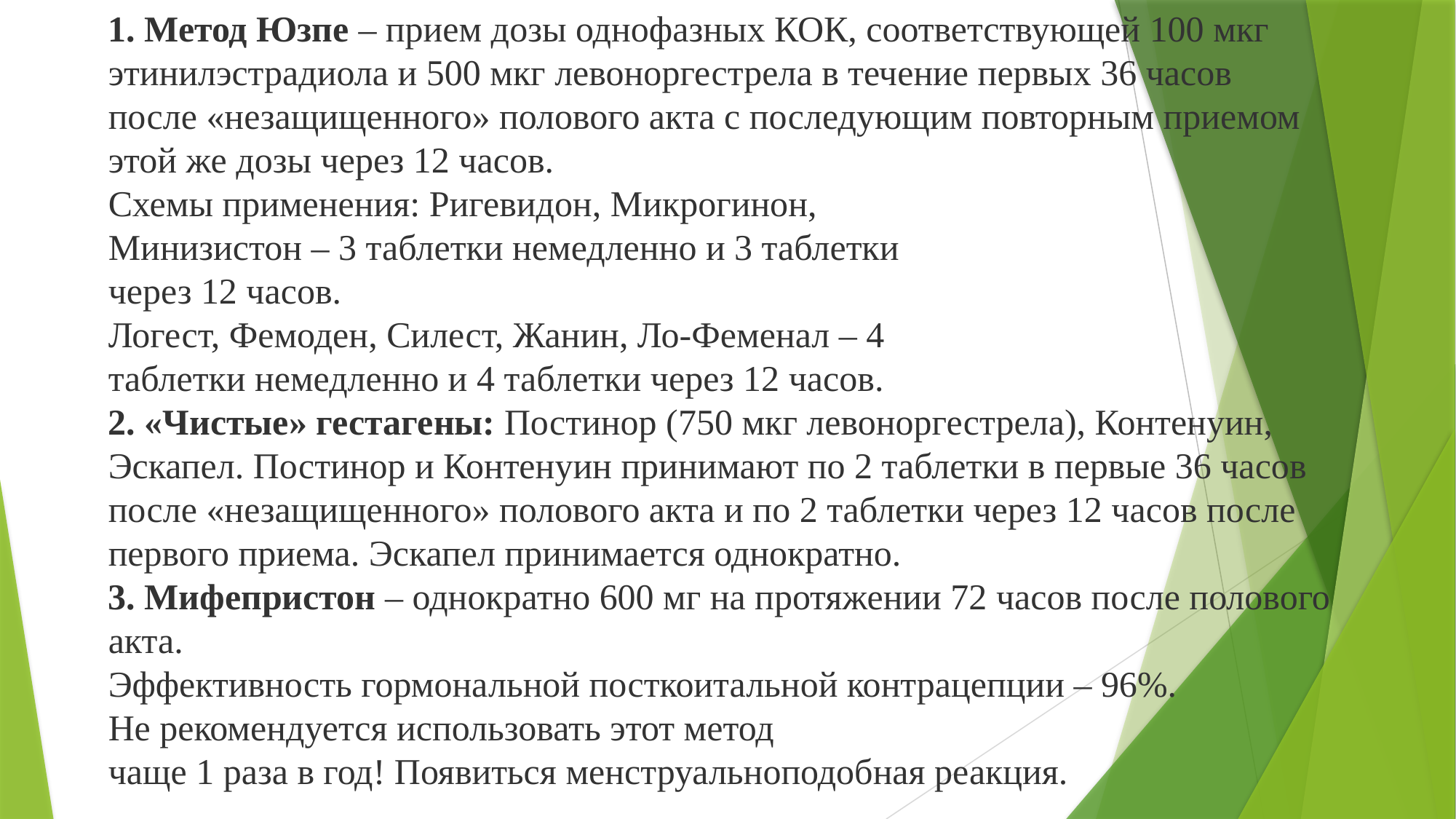

1. Метод Юзпе – прием дозы однофазных КОК, соответствующей 100 мкг этинилэстрадиола и 500 мкг левоноргестрела в течение первых 36 часов
после «незащищенного» полового акта с последующим повторным приемом этой же дозы через 12 часов.
Схемы применения: Ригевидон, Микрогинон,
Минизистон – 3 таблетки немедленно и 3 таблетки
через 12 часов.
Логест, Фемоден, Силест, Жанин, Ло-Феменал – 4
таблетки немедленно и 4 таблетки через 12 часов.
2. «Чистые» гестагены: Постинор (750 мкг левоноргестрела), Контенуин, Эскапел. Постинор и Контенуин принимают по 2 таблетки в первые 36 часов после «незащищенного» полового акта и по 2 таблетки через 12 часов после
первого приема. Эскапел принимается однократно.
3. Мифепристон – однократно 600 мг на протяжении 72 часов после полового акта.
Эффективность гормональной посткоитальной контрацепции – 96%.
Не рекомендуется использовать этот метод
чаще 1 раза в год! Появиться менструальноподобная реакция.